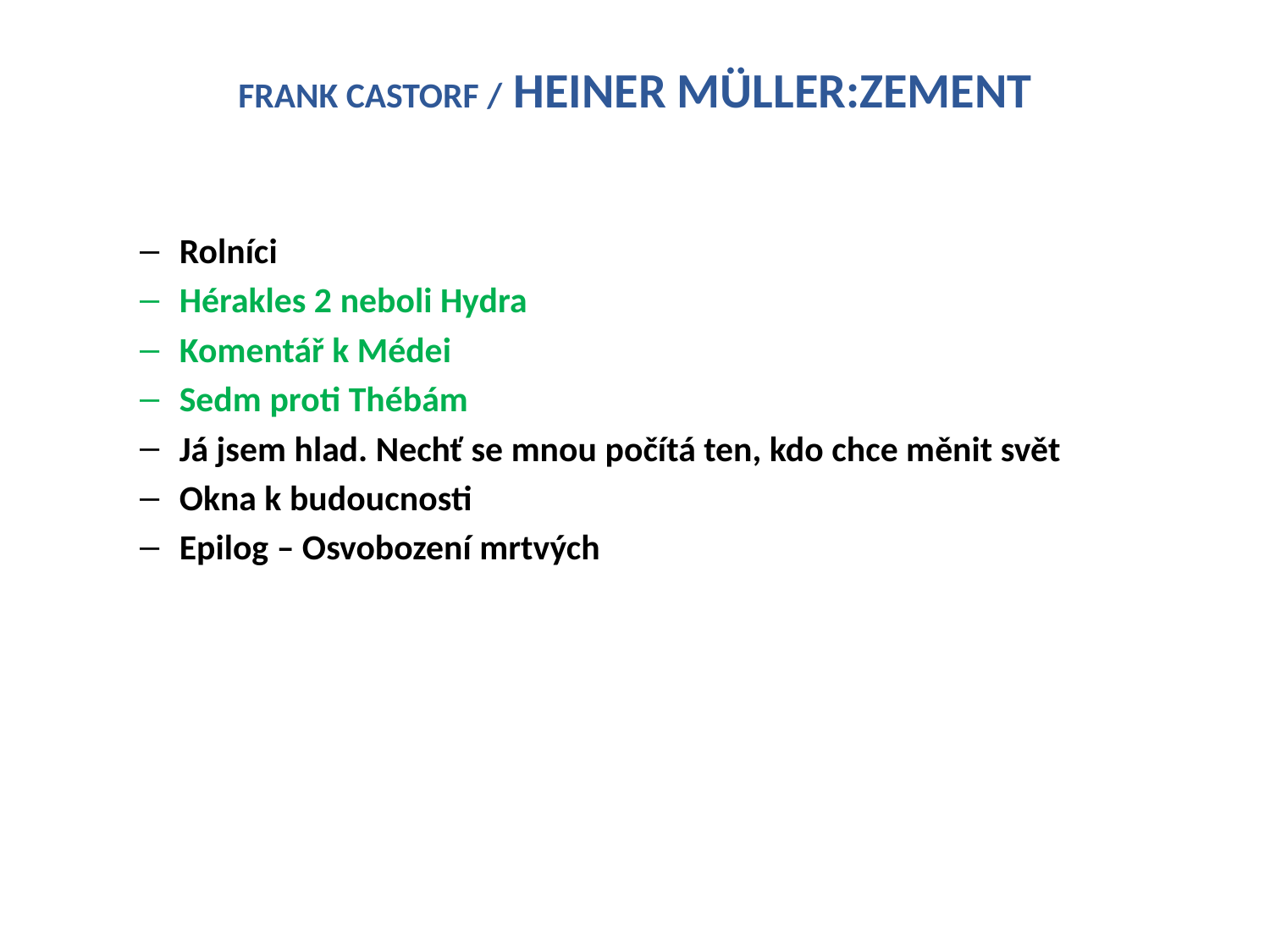

# FRANK CASTORF / HEINER MÜLLER:ZEMENT
Rolníci
Hérakles 2 neboli Hydra
Komentář k Médei
Sedm proti Thébám
Já jsem hlad. Nechť se mnou počítá ten, kdo chce měnit svět
Okna k budoucnosti
Epilog – Osvobození mrtvých